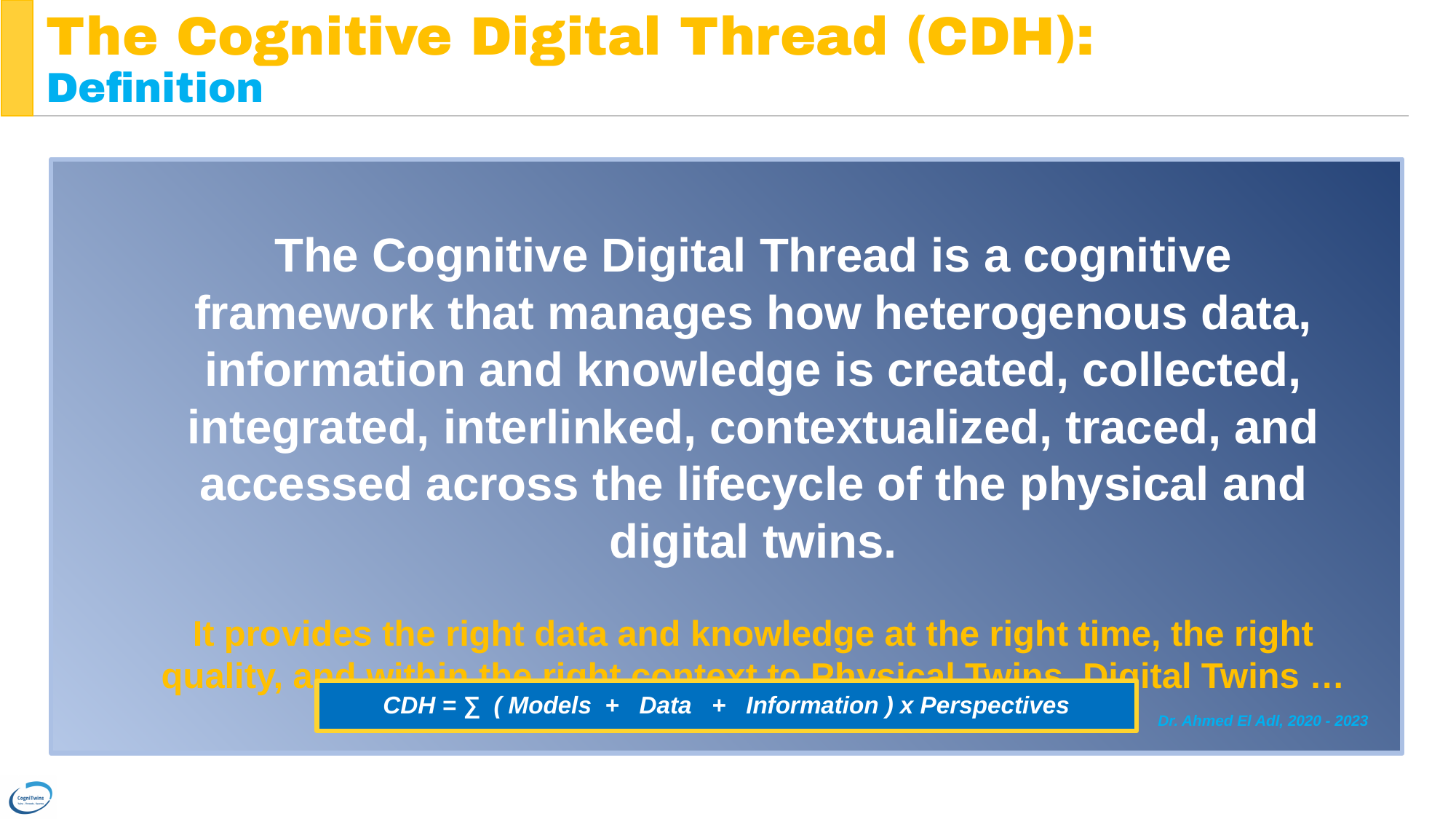

# The Cognitive Digital Thread (CDH): Definition
The Cognitive Digital Thread is a cognitive framework that manages how heterogenous data, information and knowledge is created, collected, integrated, interlinked, contextualized, traced, and accessed across the lifecycle of the physical and digital twins.

It provides the right data and knowledge at the right time, the right quality, and within the right context to Physical Twins, Digital Twins …
CDH = ∑  ( Models  +   Data   +   Information ) x Perspectives
Dr. Ahmed El Adl, 2020 - 2023